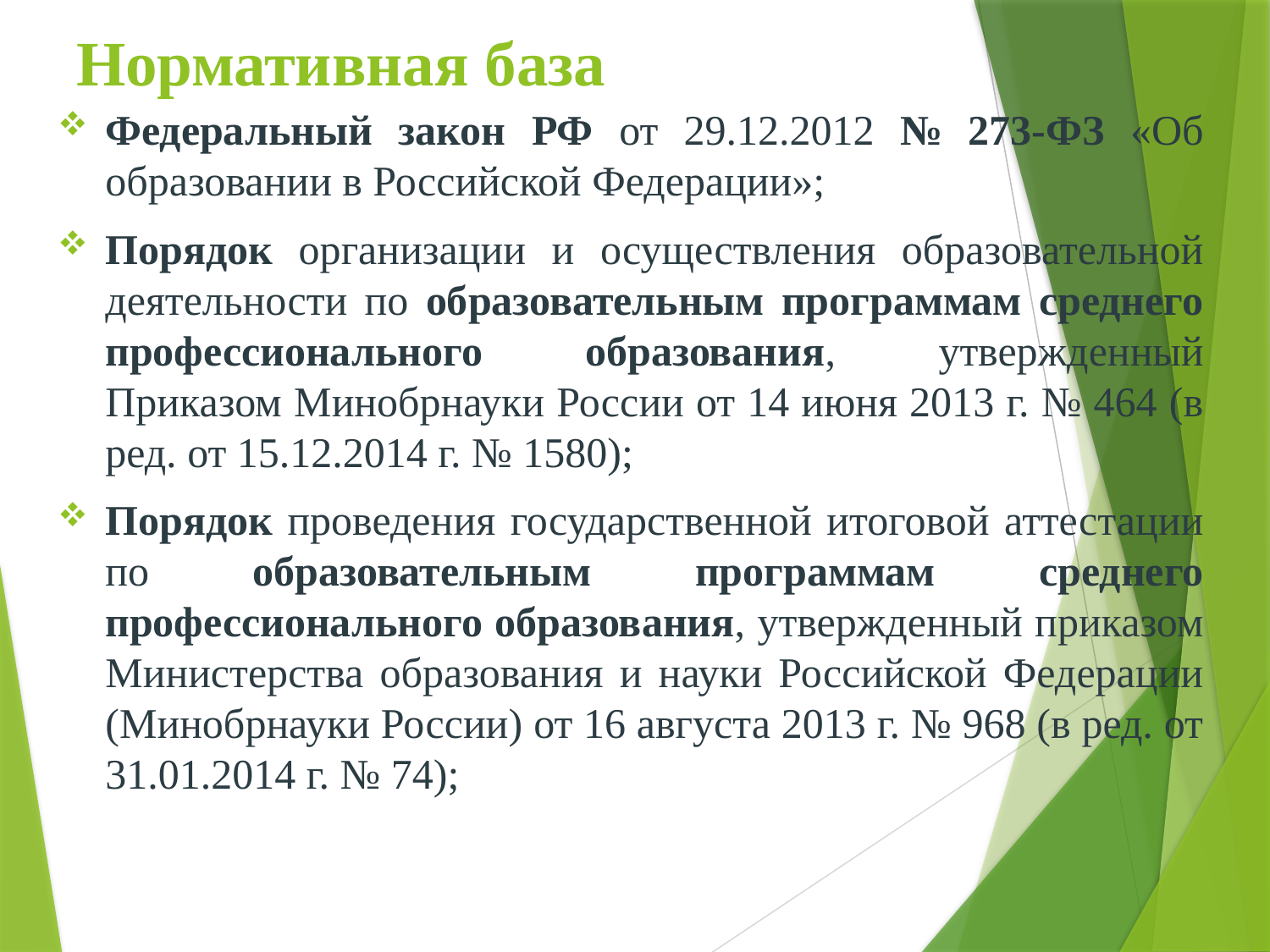

# Нормативная база
Федеральный закон РФ от 29.12.2012 № 273-ФЗ «Об образовании в Российской Федерации»;
Порядок организации и осуществления образовательной деятельности по образовательным программам среднего профессионального образования, утвержденный Приказом Минобрнауки России от 14 июня 2013 г. № 464 (в ред. от 15.12.2014 г. № 1580);
Порядок проведения государственной итоговой аттестации по образовательным программам среднего профессионального образования, утвержденный приказом Министерства образования и науки Российской Федерации (Минобрнауки России) от 16 августа 2013 г. № 968 (в ред. от 31.01.2014 г. № 74);